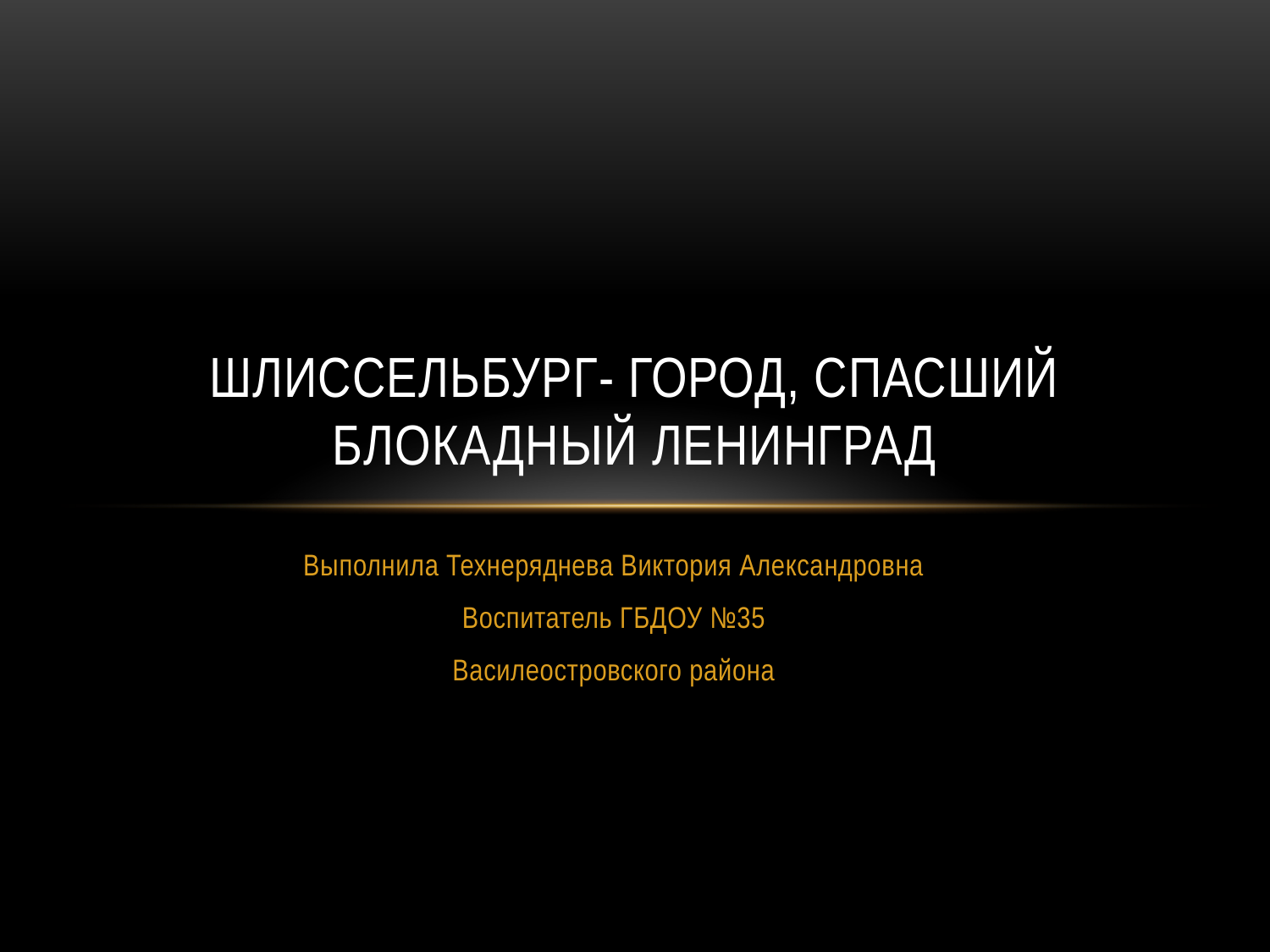

# Шлиссельбург- город, спасший блокадный Ленинград
Выполнила Технеряднева Виктория Александровна
Воспитатель ГБДОУ №35
Василеостровского района